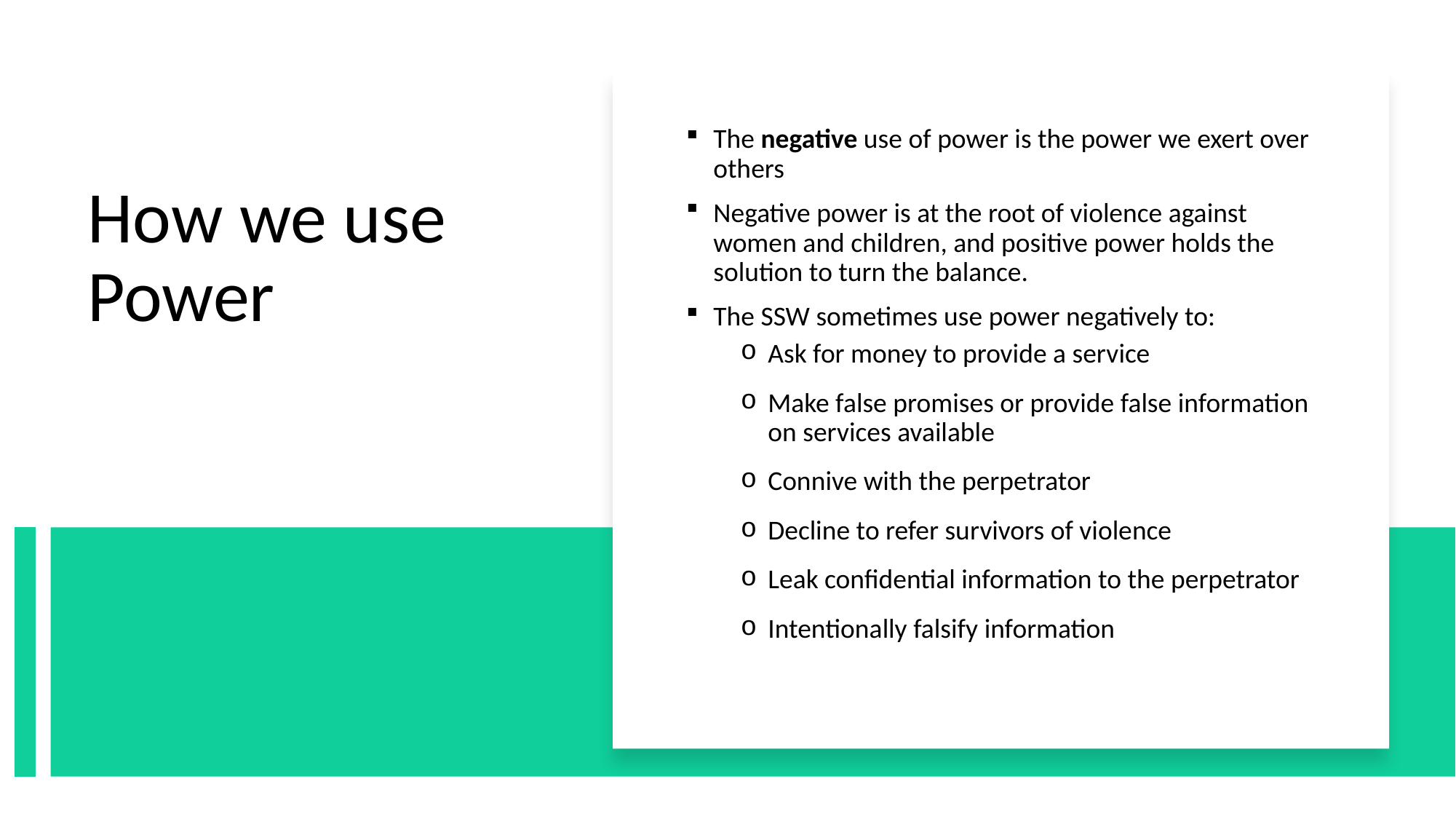

The negative use of power is the power we exert over others
Negative power is at the root of violence against women and children, and positive power holds the solution to turn the balance.
The SSW sometimes use power negatively to:
Ask for money to provide a service
Make false promises or provide false information on services available
Connive with the perpetrator
Decline to refer survivors of violence
Leak confidential information to the perpetrator
Intentionally falsify information

# How we use Power